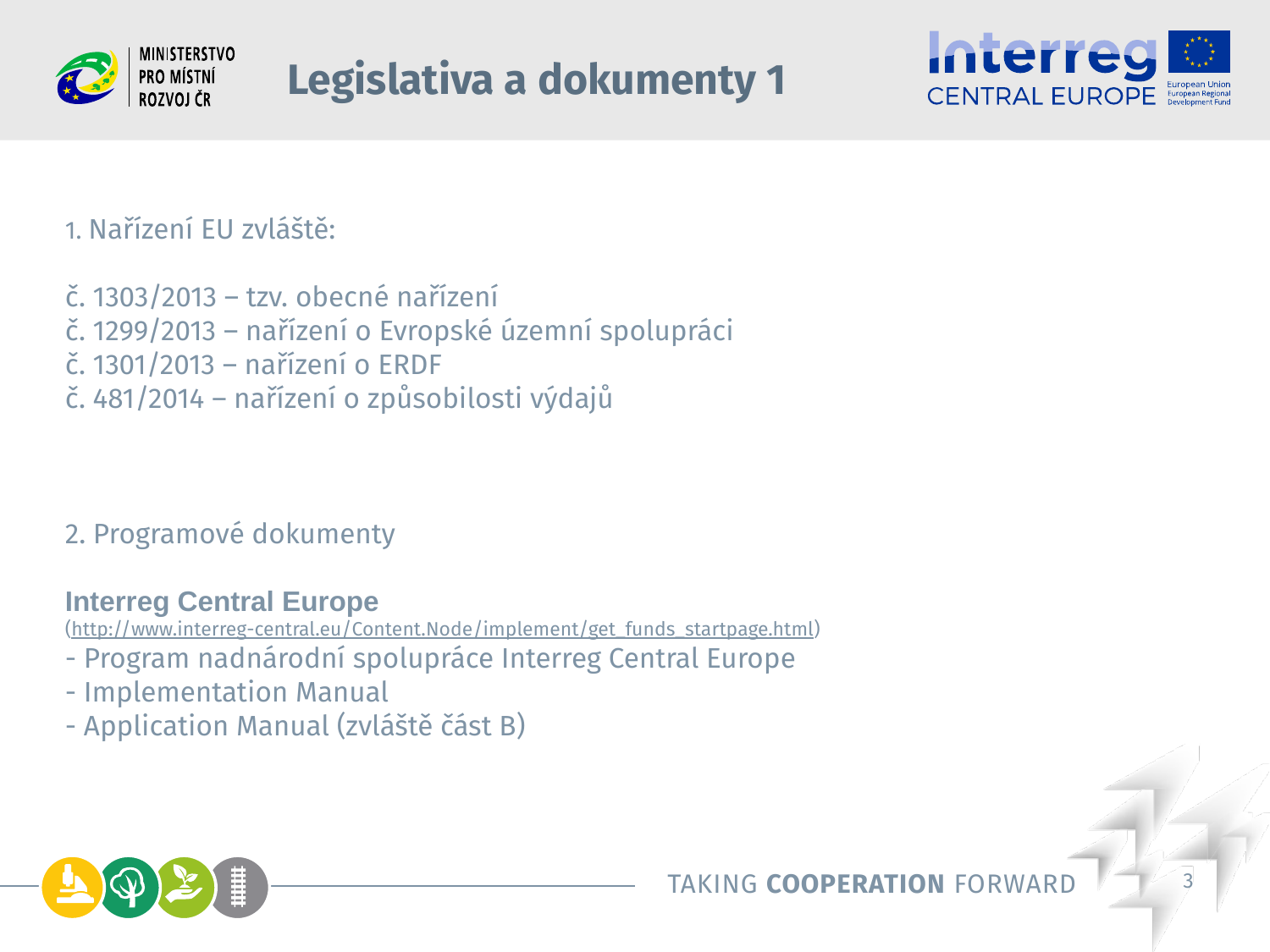

Legislativa a dokumenty 1
1. Nařízení EU zvláště:

č. 1303/2013 – tzv. obecné nařízení
č. 1299/2013 – nařízení o Evropské územní spolupráci
č. 1301/2013 – nařízení o ERDF
č. 481/2014 – nařízení o způsobilosti výdajů

2. Programové dokumenty

Interreg Central Europe
(http://www.interreg-central.eu/Content.Node/implement/get_funds_startpage.html)
- Program nadnárodní spolupráce Interreg Central Europe
- Implementation Manual
- Application Manual (zvláště část B)